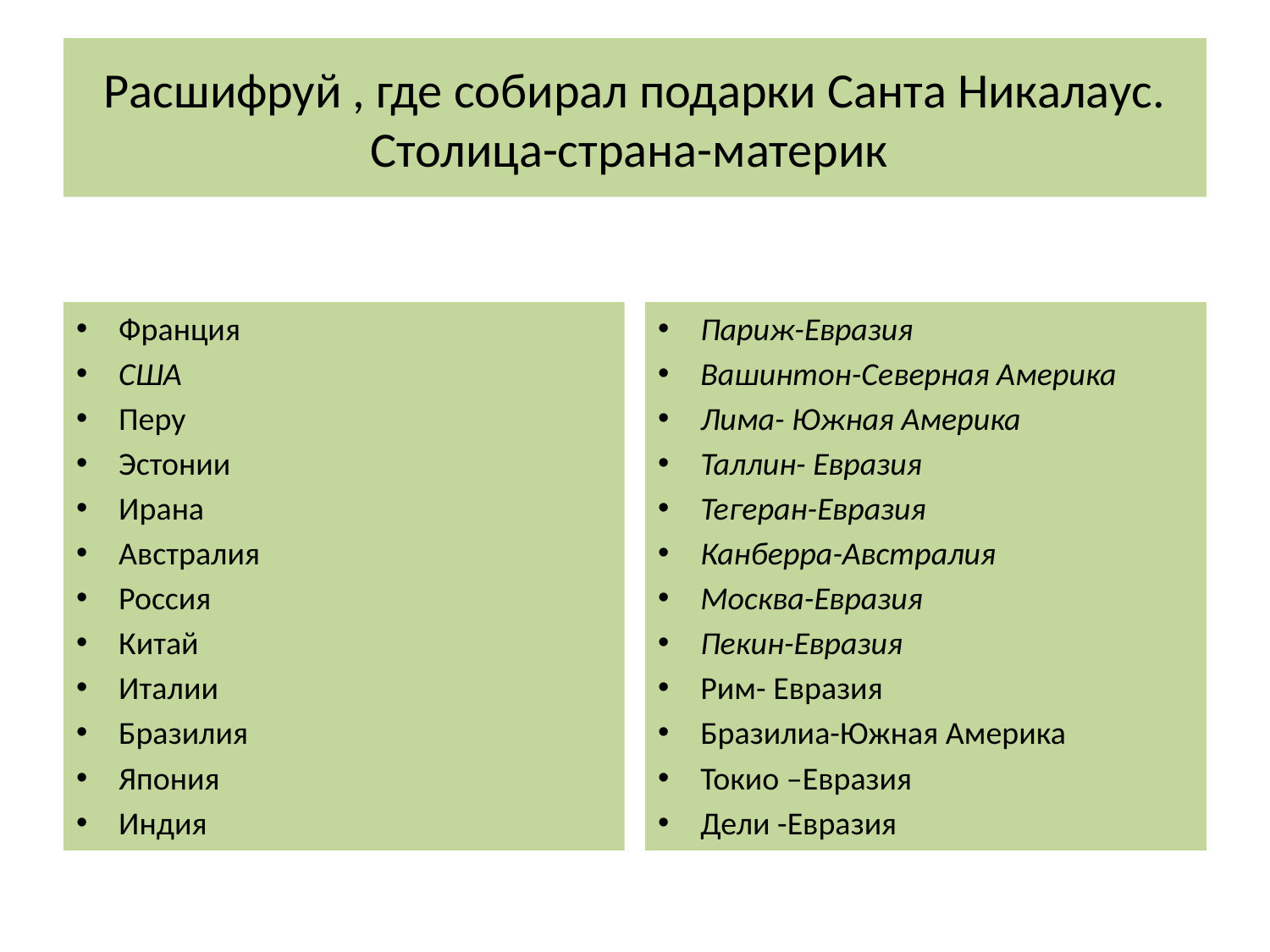

# Расшифруй , где собирал подарки Санта Никалаус. Столица-страна-материк

Франция
США
Перу
Эстонии
Ирана
Австралия
Россия
Китай
Италии
Бразилия
Япония
Индия

Париж-Евразия
Вашинтон-Северная Америка
Лима- Южная Америка
Таллин- Евразия
Тегеран-Евразия
Канберра-Австралия
Москва-Евразия
Пекин-Евразия
Рим- Евразия
Бразилиа-Южная Америка
Токио –Евразия
Дели -Евразия